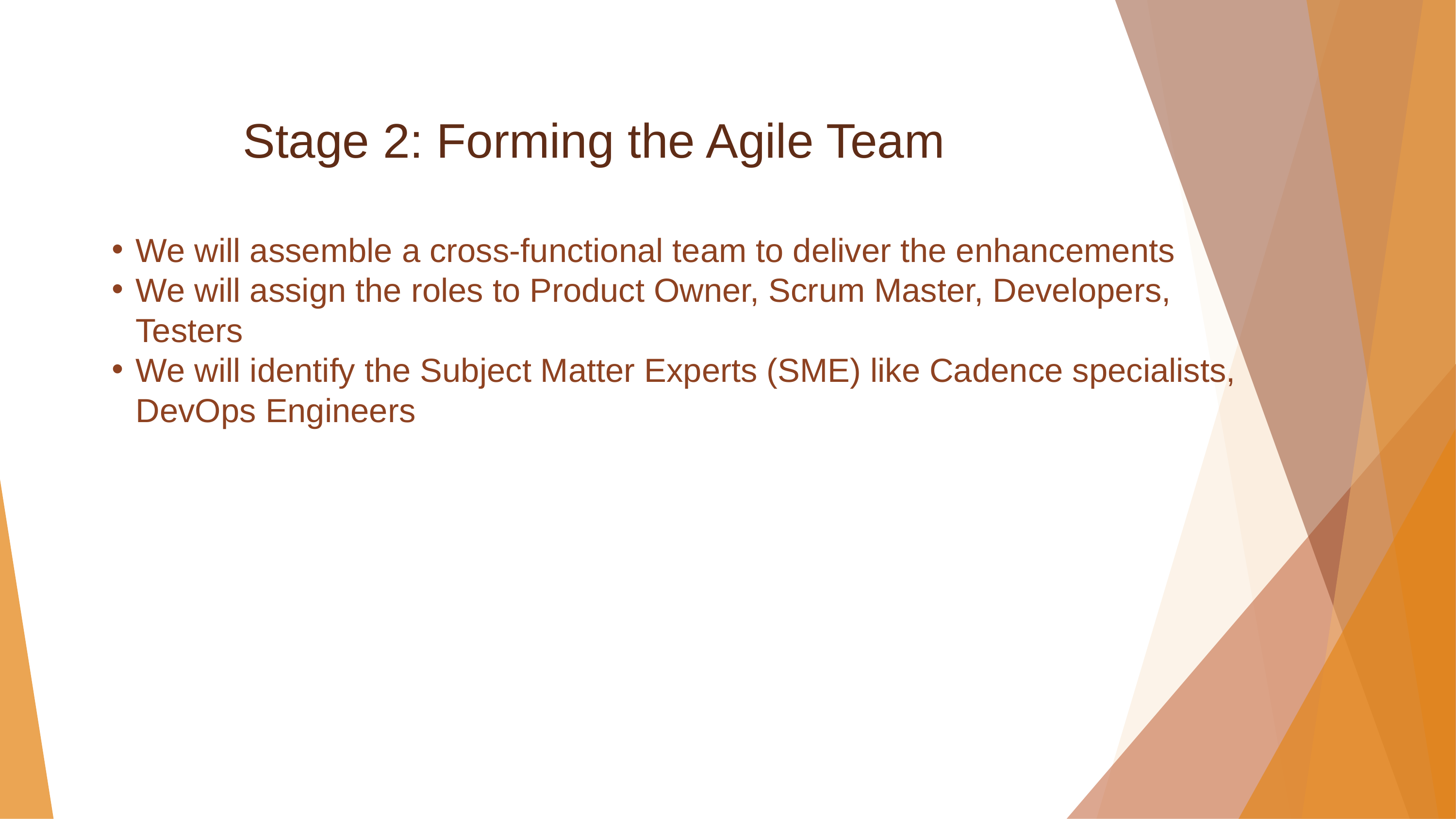

Stage 2: Forming the Agile Team
We will assemble a cross-functional team to deliver the enhancements
We will assign the roles to Product Owner, Scrum Master, Developers, Testers
We will identify the Subject Matter Experts (SME) like Cadence specialists, DevOps Engineers